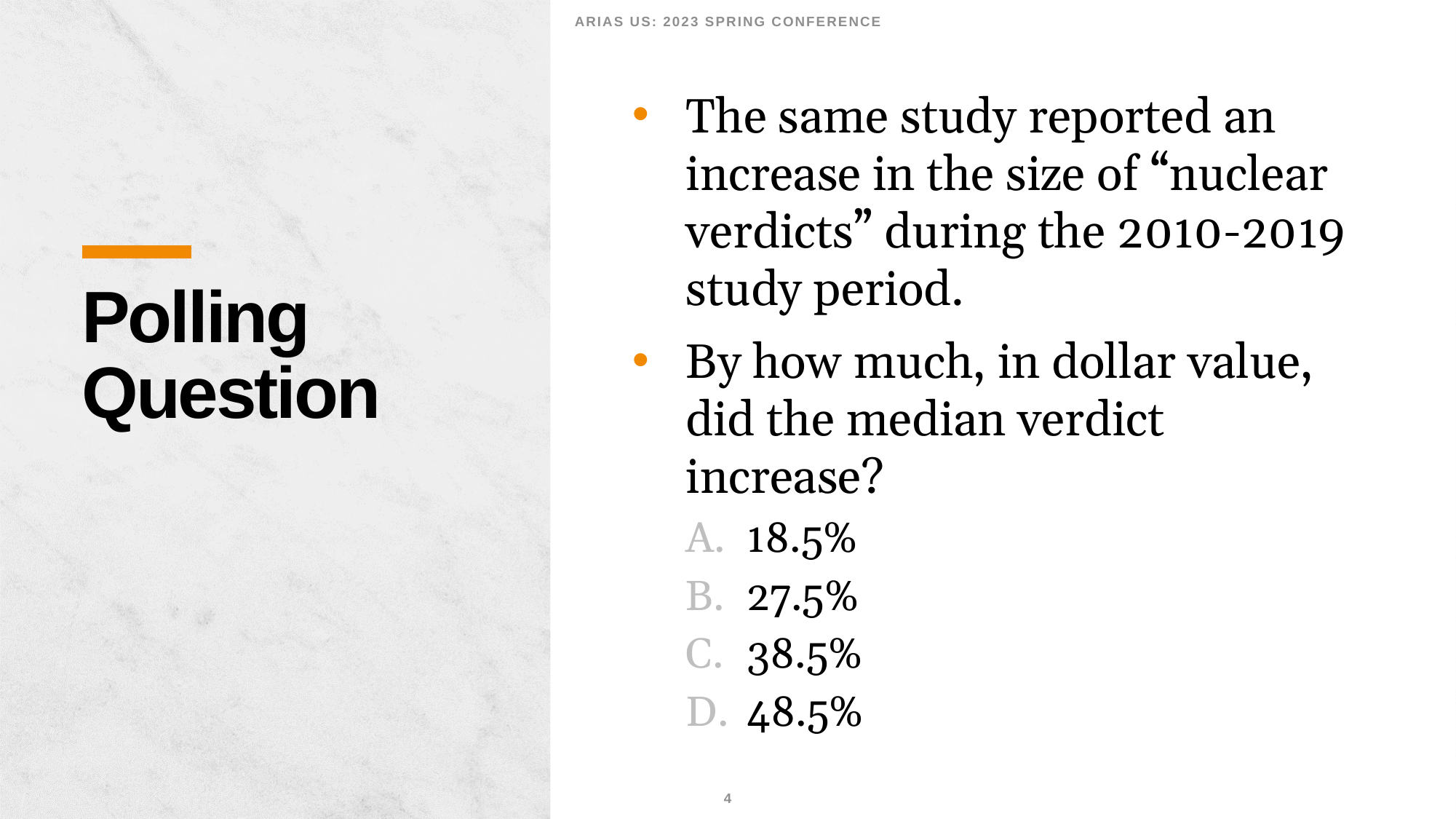

Arias US: 2023 Spring Conference
The same study reported an increase in the size of “nuclear verdicts” during the 2010-2019 study period.
By how much, in dollar value, did the median verdict increase?
18.5%
27.5%
38.5%
48.5%
# Polling Question
4